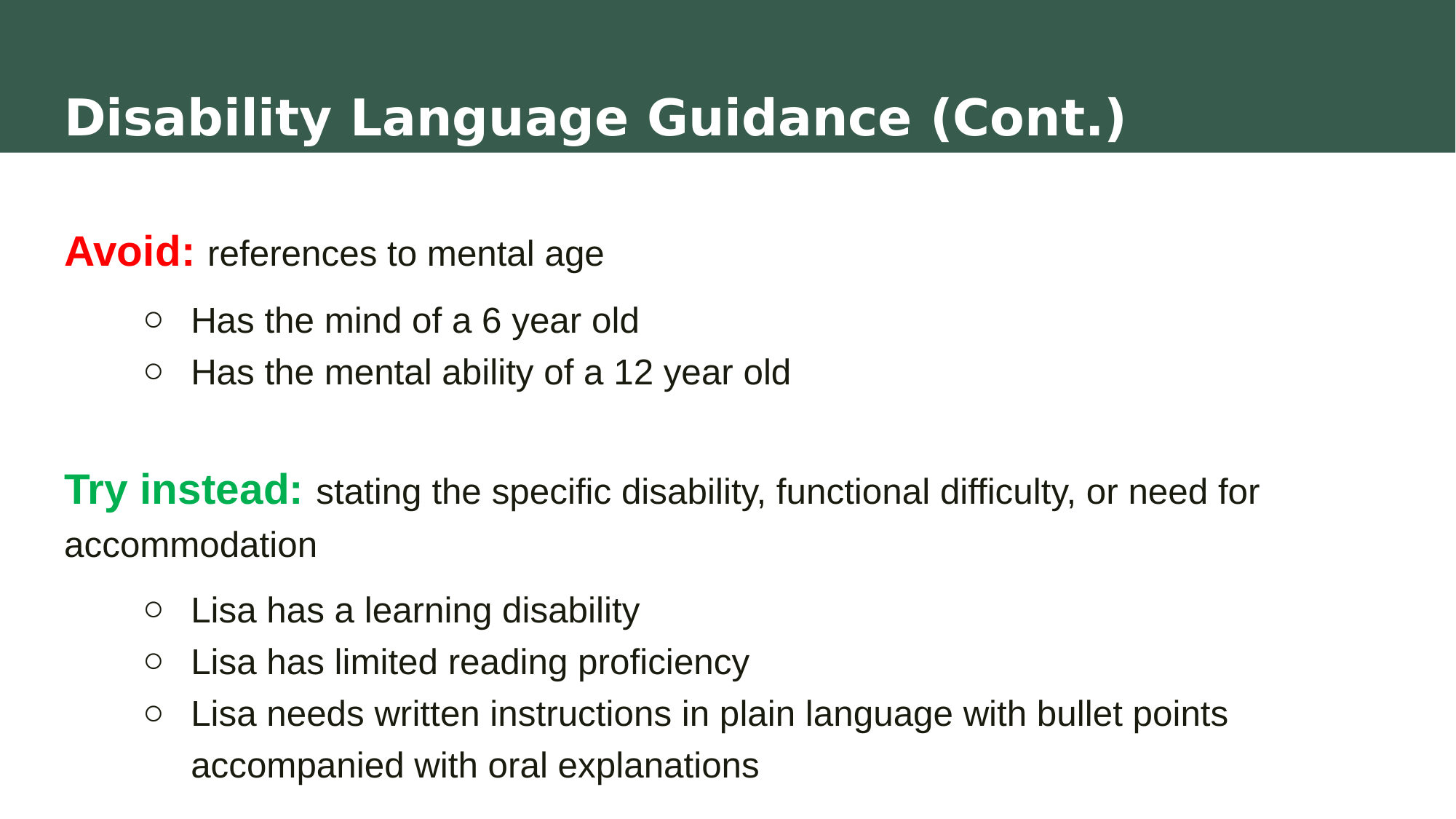

# Disability Language Guidance (Cont.)
Avoid: references to mental age
Has the mind of a 6 year old
Has the mental ability of a 12 year old

Try instead: stating the specific disability, functional difficulty, or need for accommodation
Lisa has a learning disability
Lisa has limited reading proficiency
Lisa needs written instructions in plain language with bullet points accompanied with oral explanations